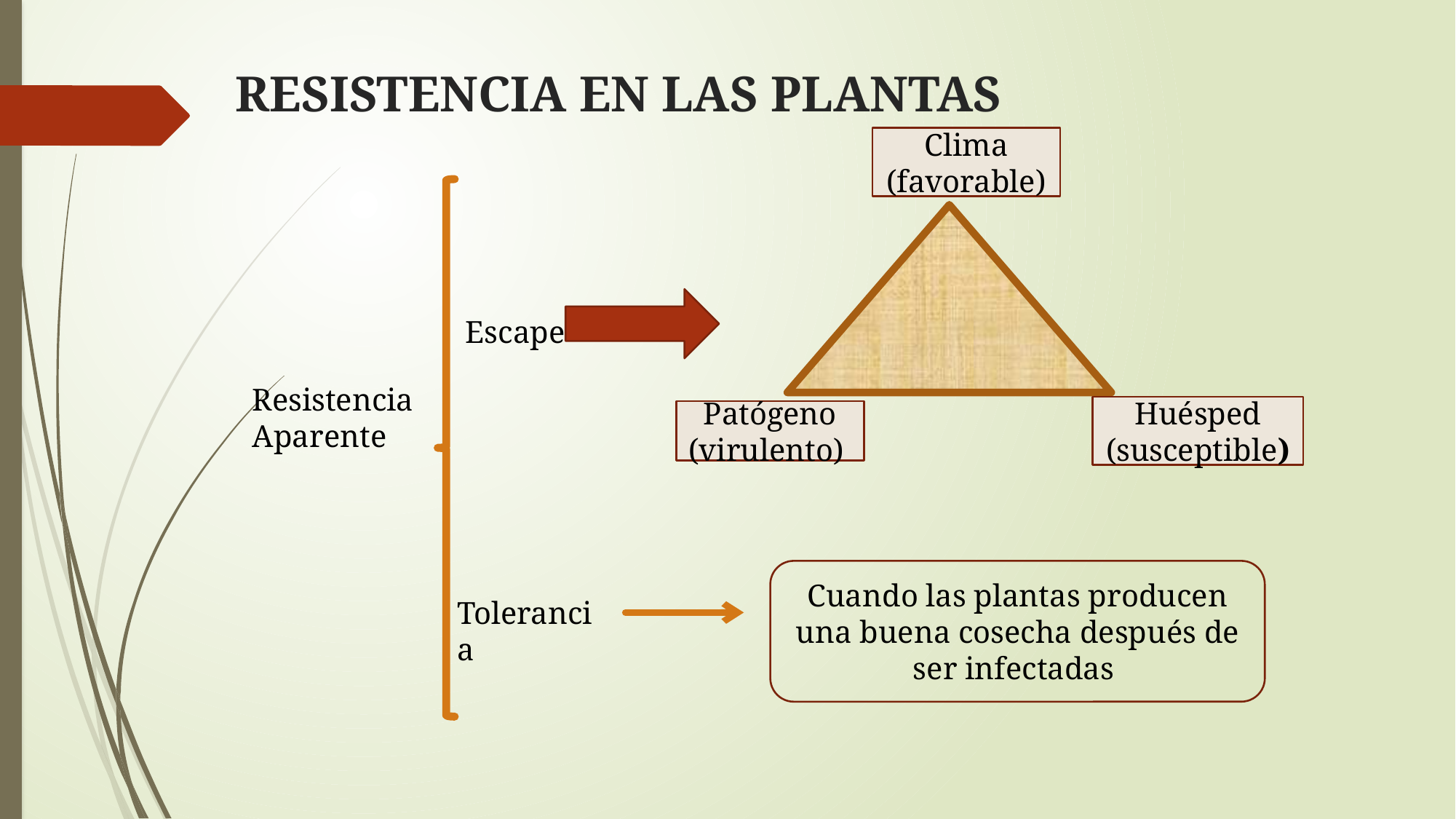

# RESISTENCIA EN LAS PLANTAS
Clima (favorable)

Escape
Resistencia  Aparente
Huésped (susceptible)
Patógeno (virulento)

Cuando las plantas producen una buena cosecha después de ser infectadas

Tolerancia